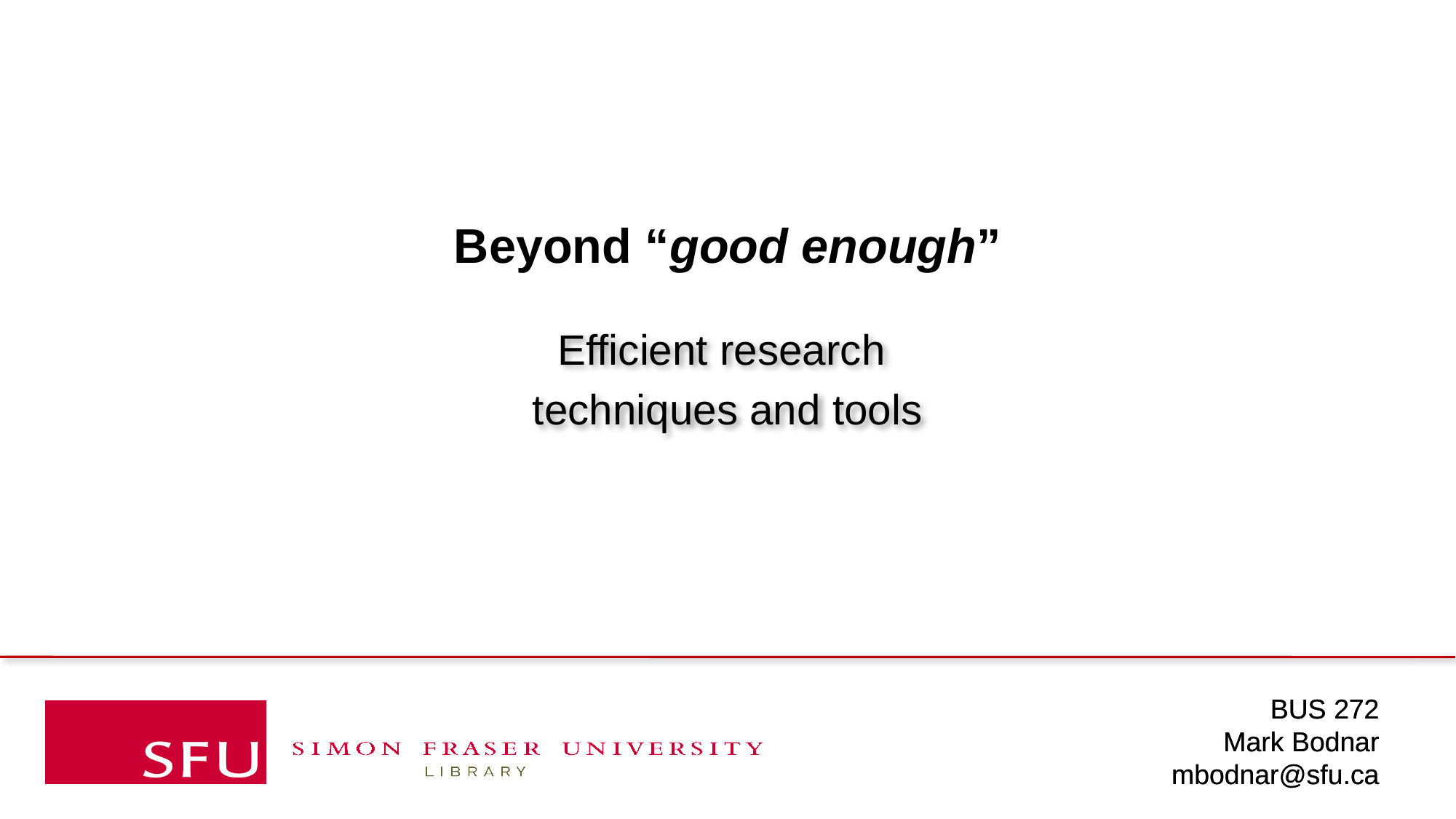

Beyond “good enough”
Efficient research
techniques and tools
BUS 272
Mark Bodnar
mbodnar@sfu.ca